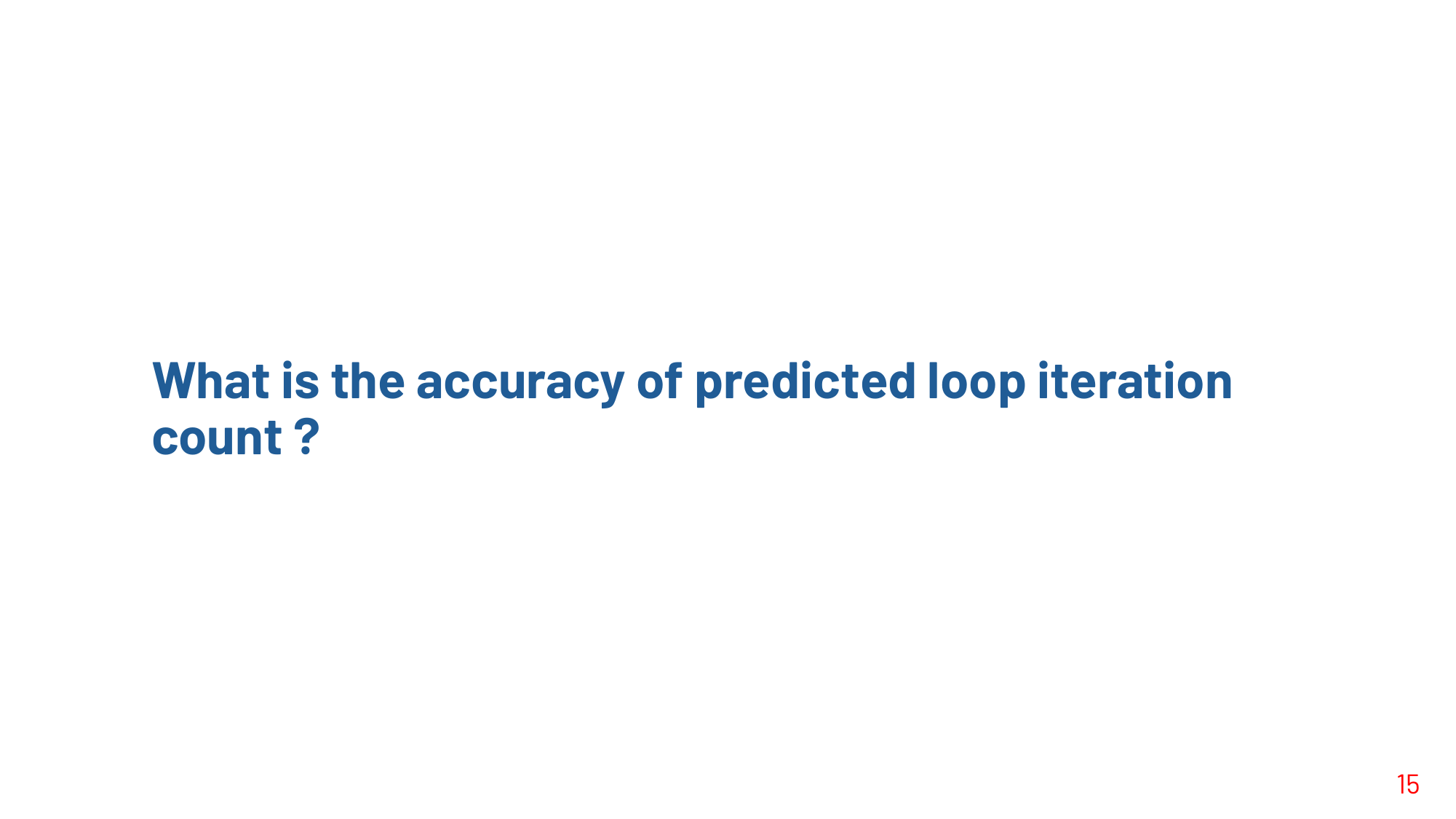

# What is the accuracy of predicted loop iteration count ?
15